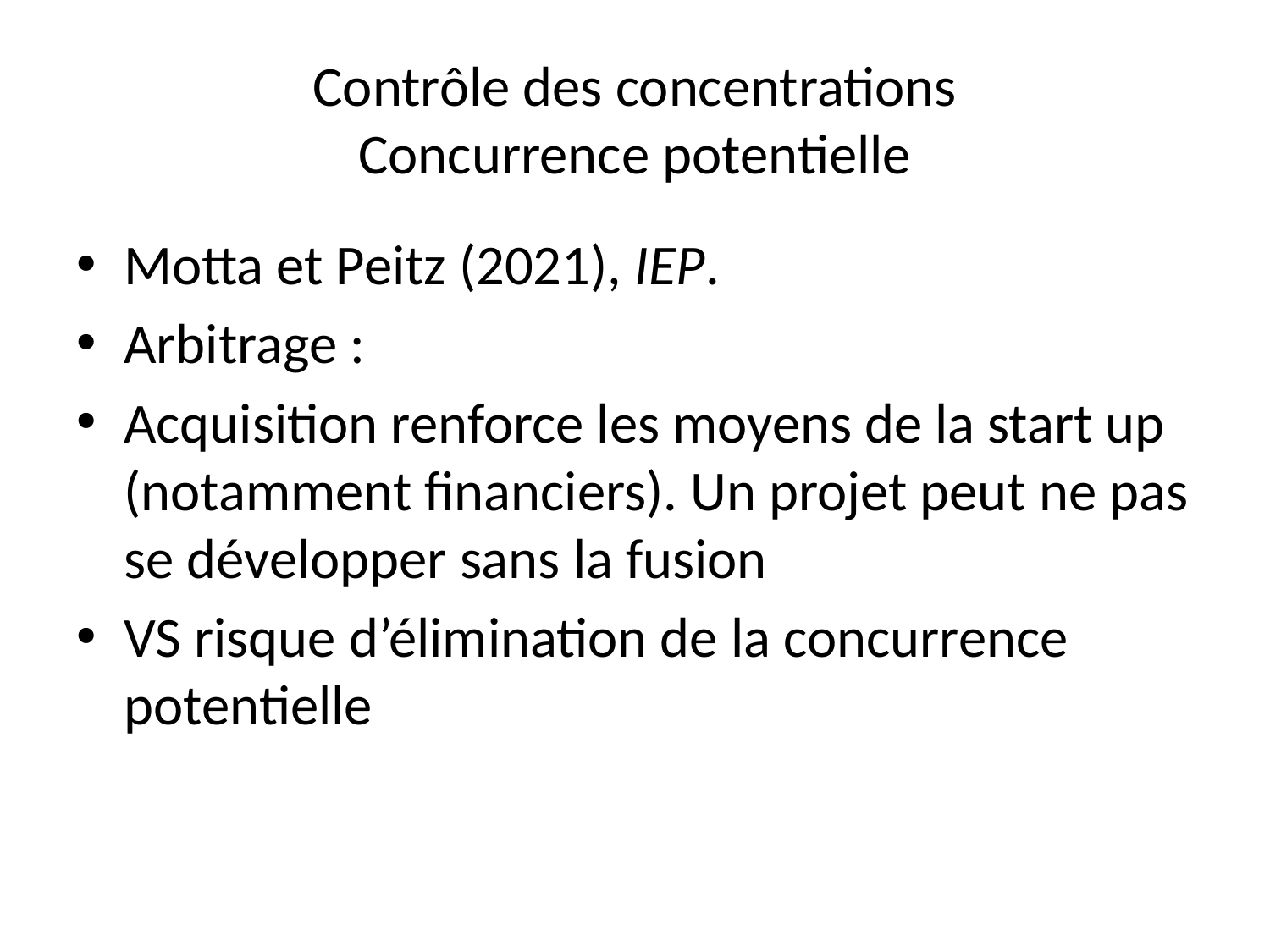

# Contrôle des concentrations Concurrence potentielle
Motta et Peitz (2021), IEP.
Arbitrage :
Acquisition renforce les moyens de la start up (notamment financiers). Un projet peut ne pas se développer sans la fusion
VS risque d’élimination de la concurrence potentielle